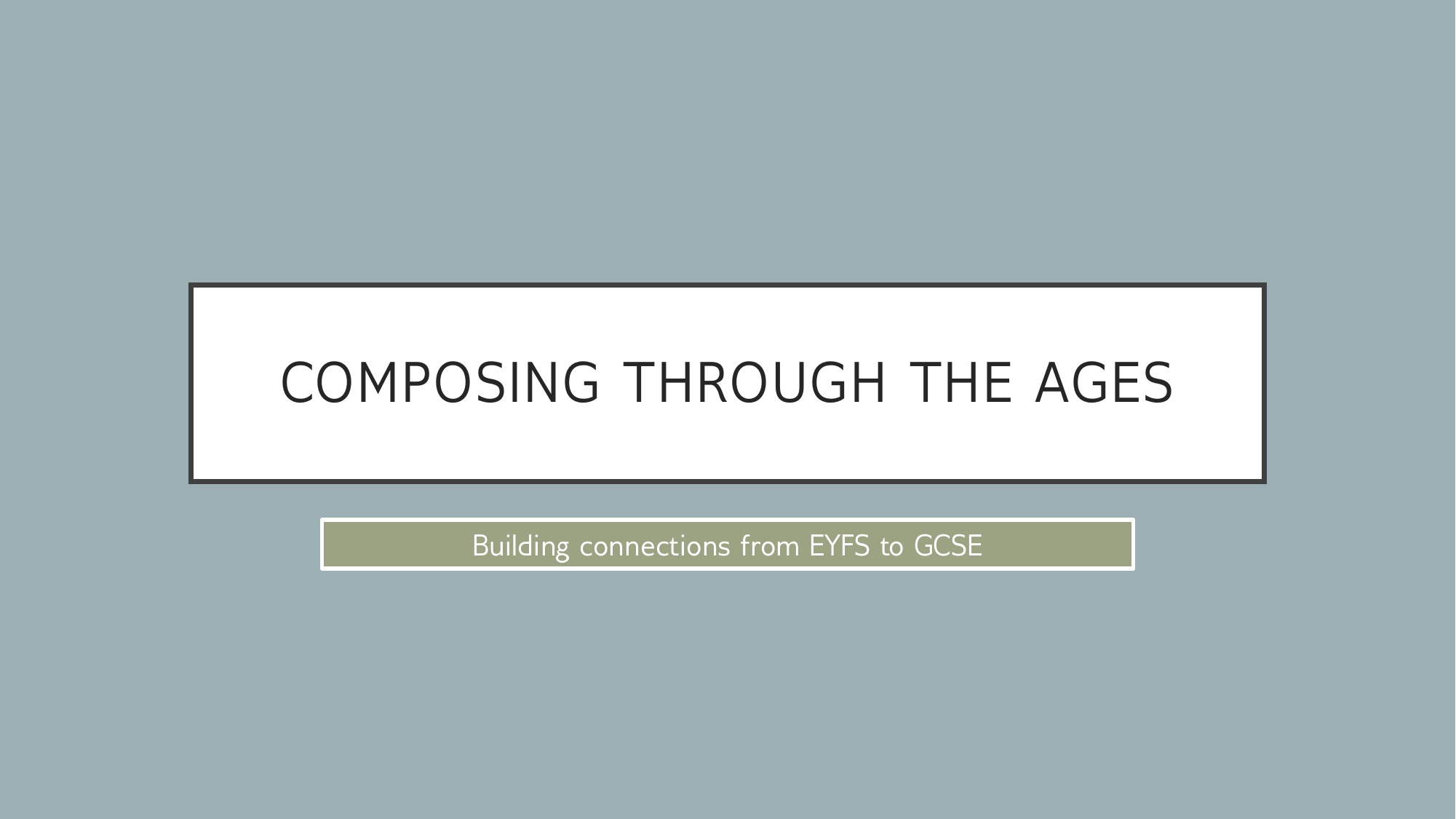

# Composing through the ages
Building connections from EYFS to GCSE